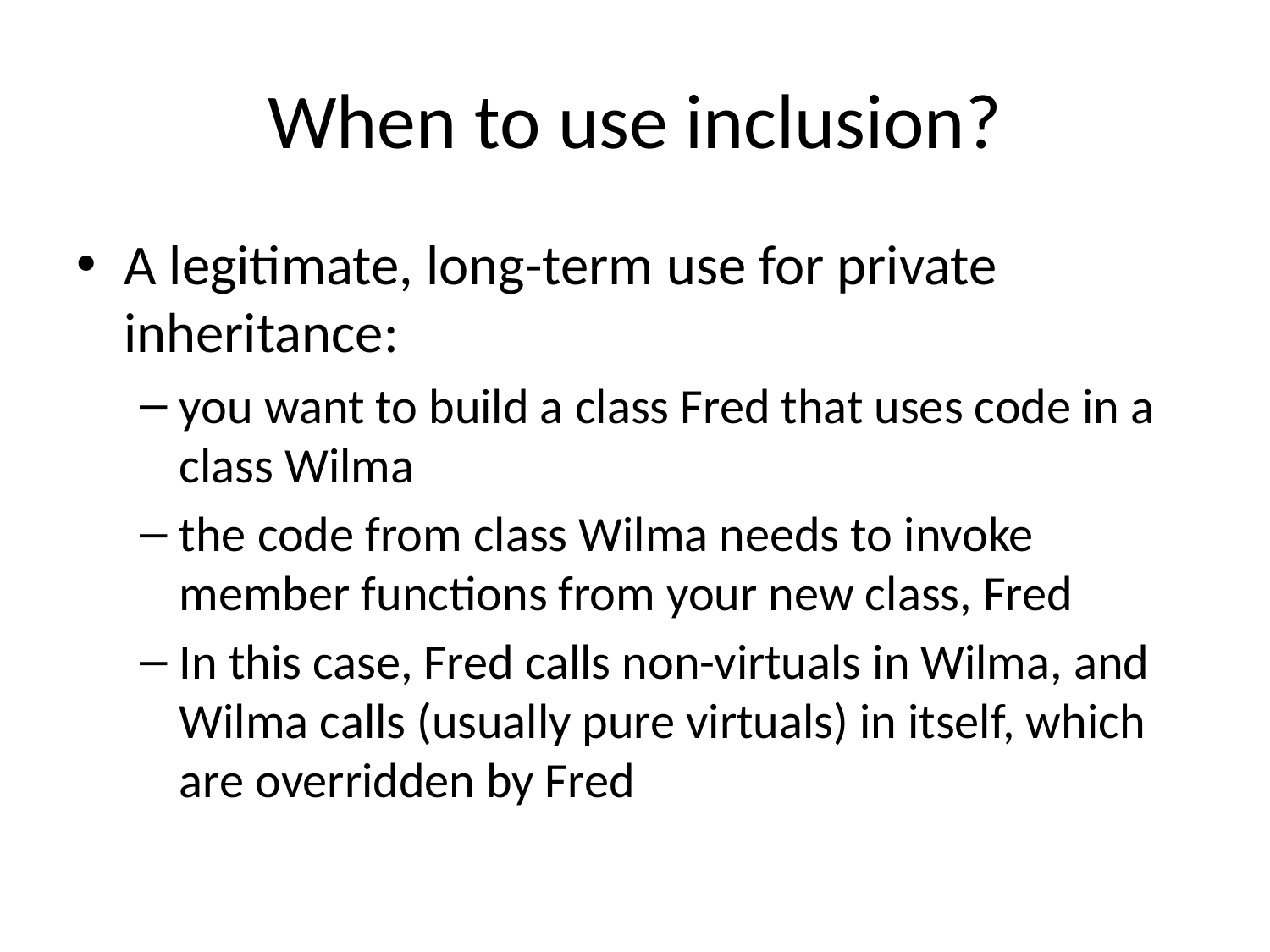

# When to use inclusion?
A legitimate, long-term use for private inheritance:
you want to build a class Fred that uses code in a class Wilma
the code from class Wilma needs to invoke member functions from your new class, Fred
In this case, Fred calls non-virtuals in Wilma, and Wilma calls (usually pure virtuals) in itself, which are overridden by Fred